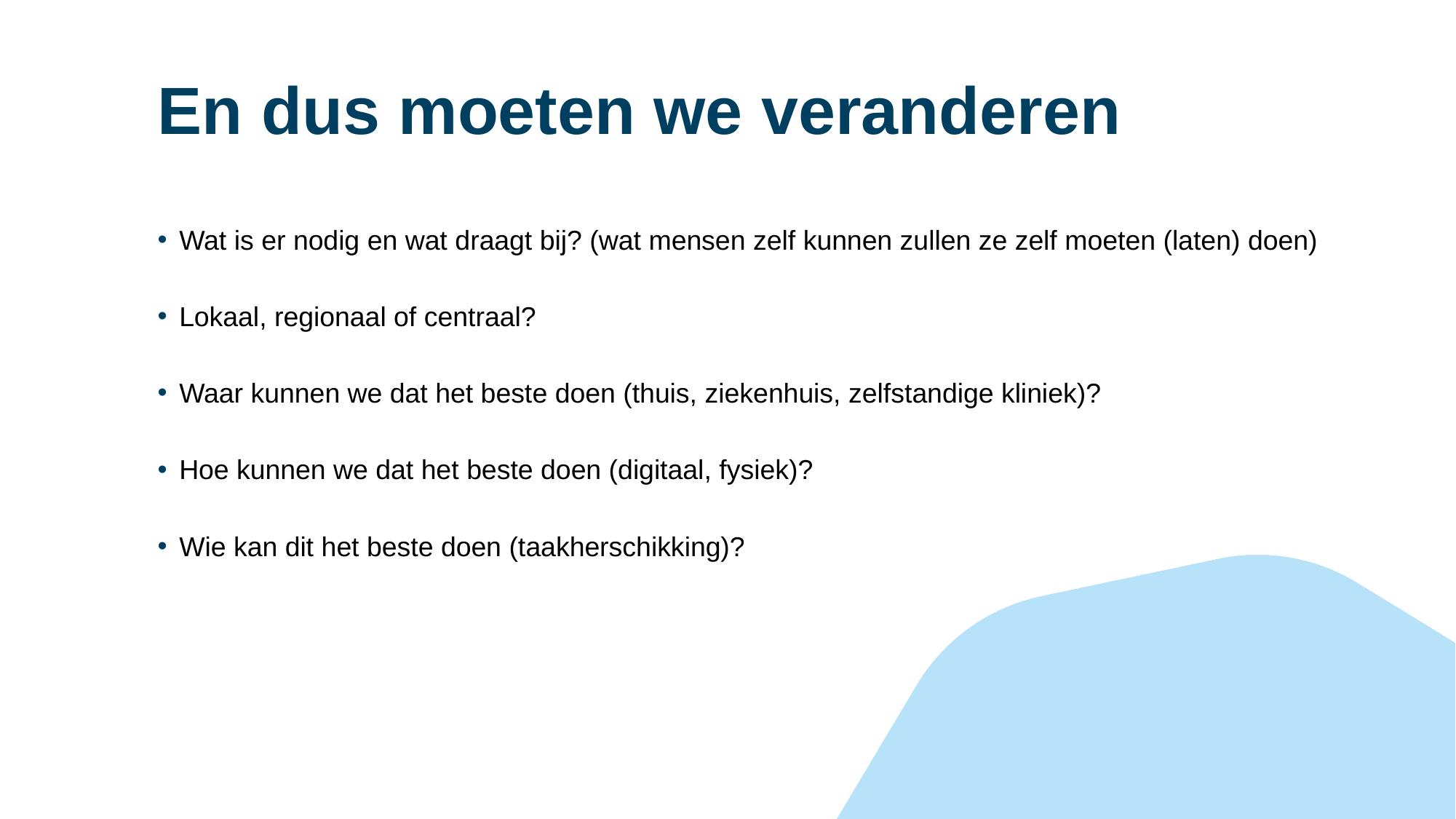

# En dus moeten we veranderen
Wat is er nodig en wat draagt bij? (wat mensen zelf kunnen zullen ze zelf moeten (laten) doen)

Lokaal, regionaal of centraal?
Waar kunnen we dat het beste doen (thuis, ziekenhuis, zelfstandige kliniek)?
Hoe kunnen we dat het beste doen (digitaal, fysiek)?
Wie kan dit het beste doen (taakherschikking)?